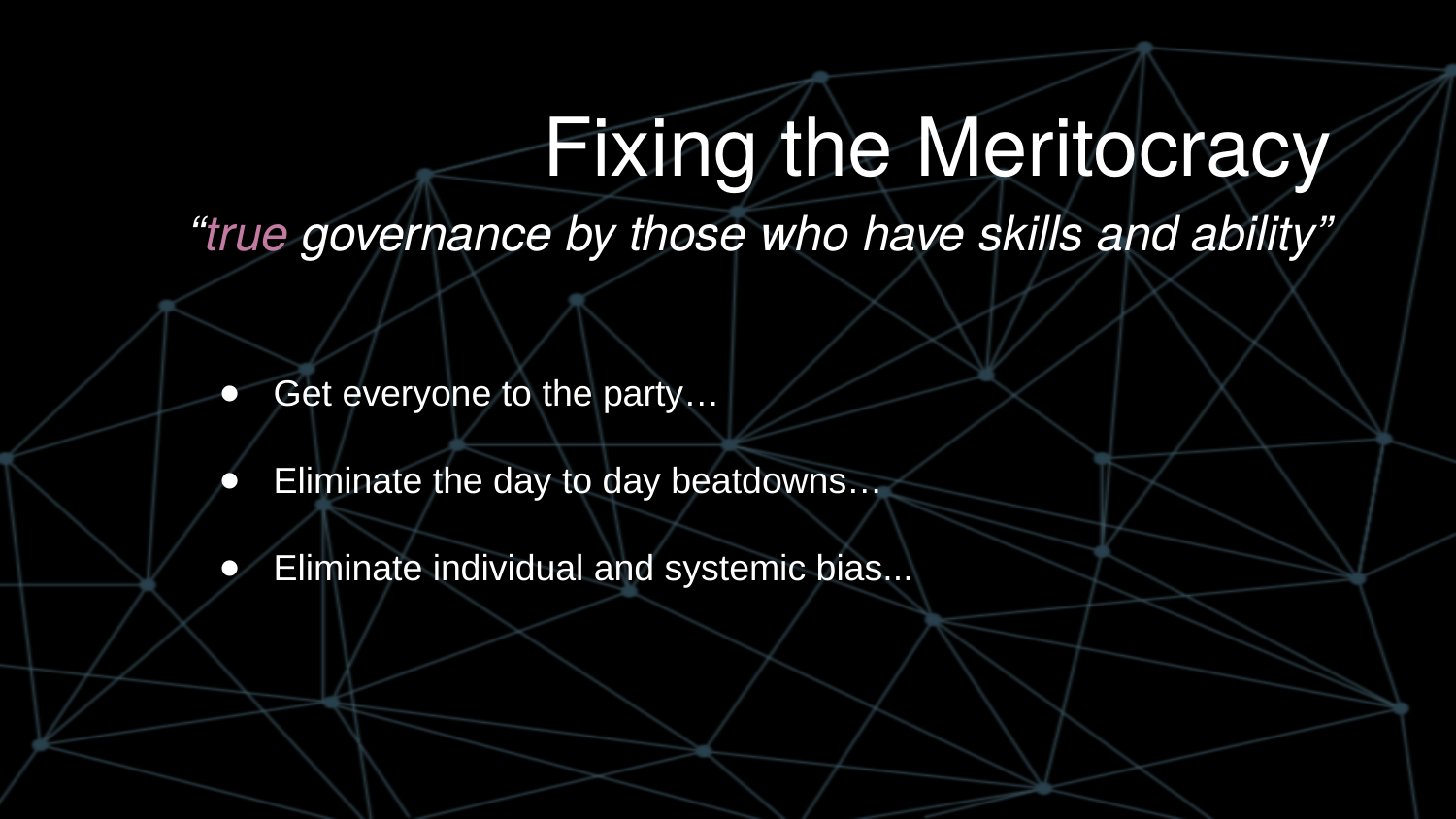

# Fixing the Meritocracy
“true governance by those who have skills and ability”

Get everyone to the party…

Eliminate the day to day beatdowns…

Eliminate individual and systemic bias...